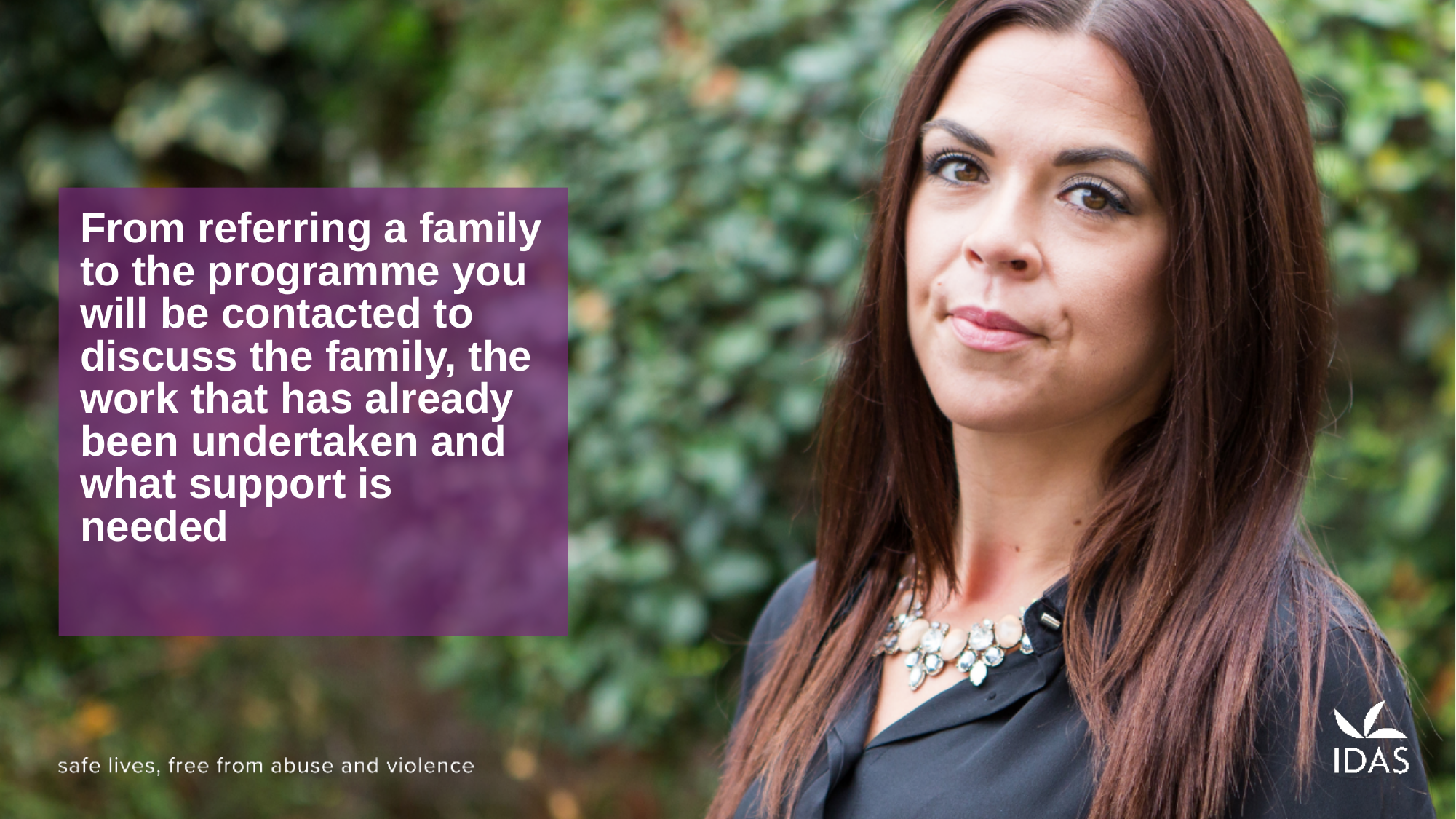

From referring a family to the programme you will be contacted to discuss the family, the work that has already been undertaken and what support is needed